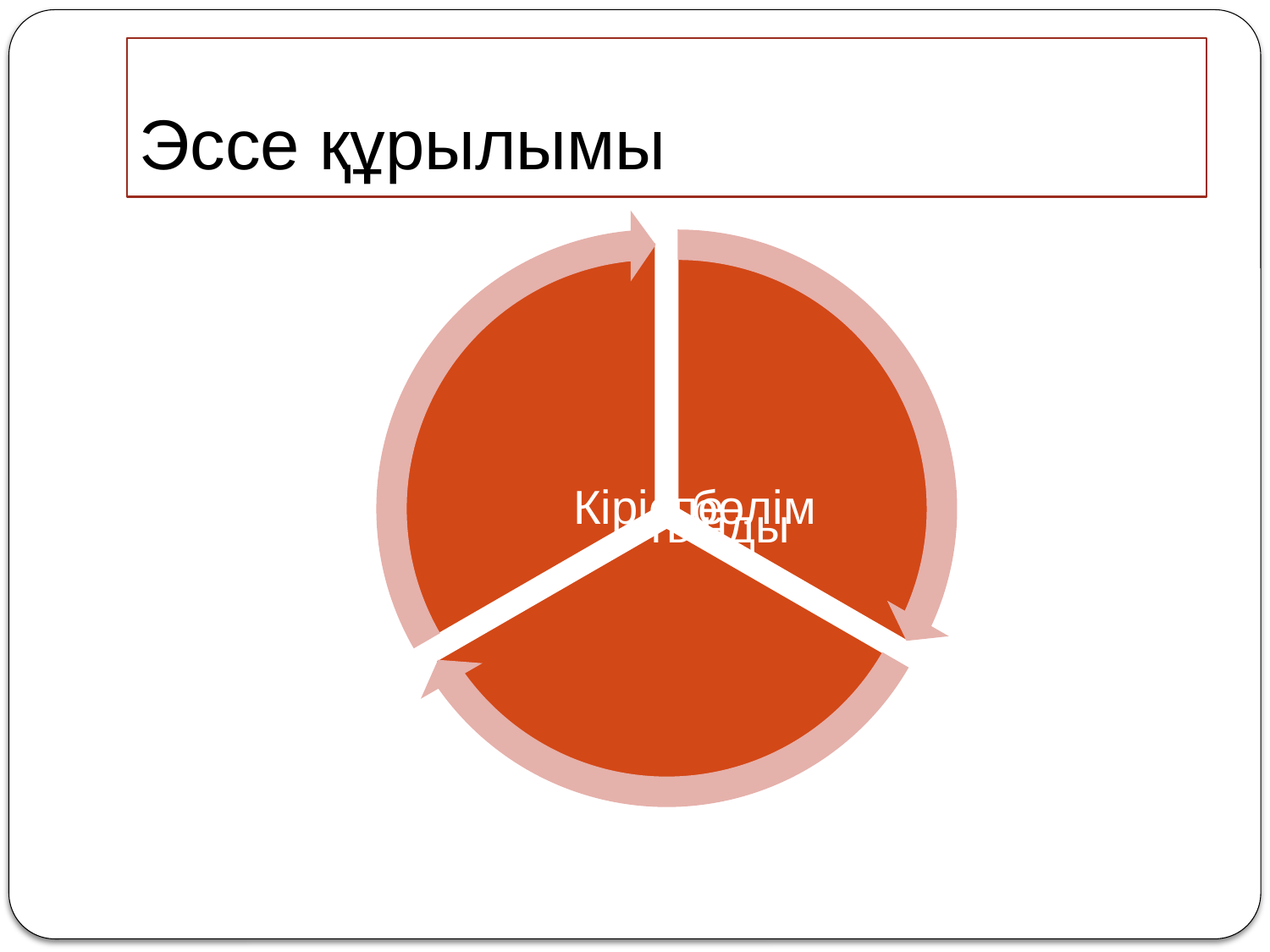

# Эссе құрылымы
Негізгі бөлім
Қорытынды
Кіріспе